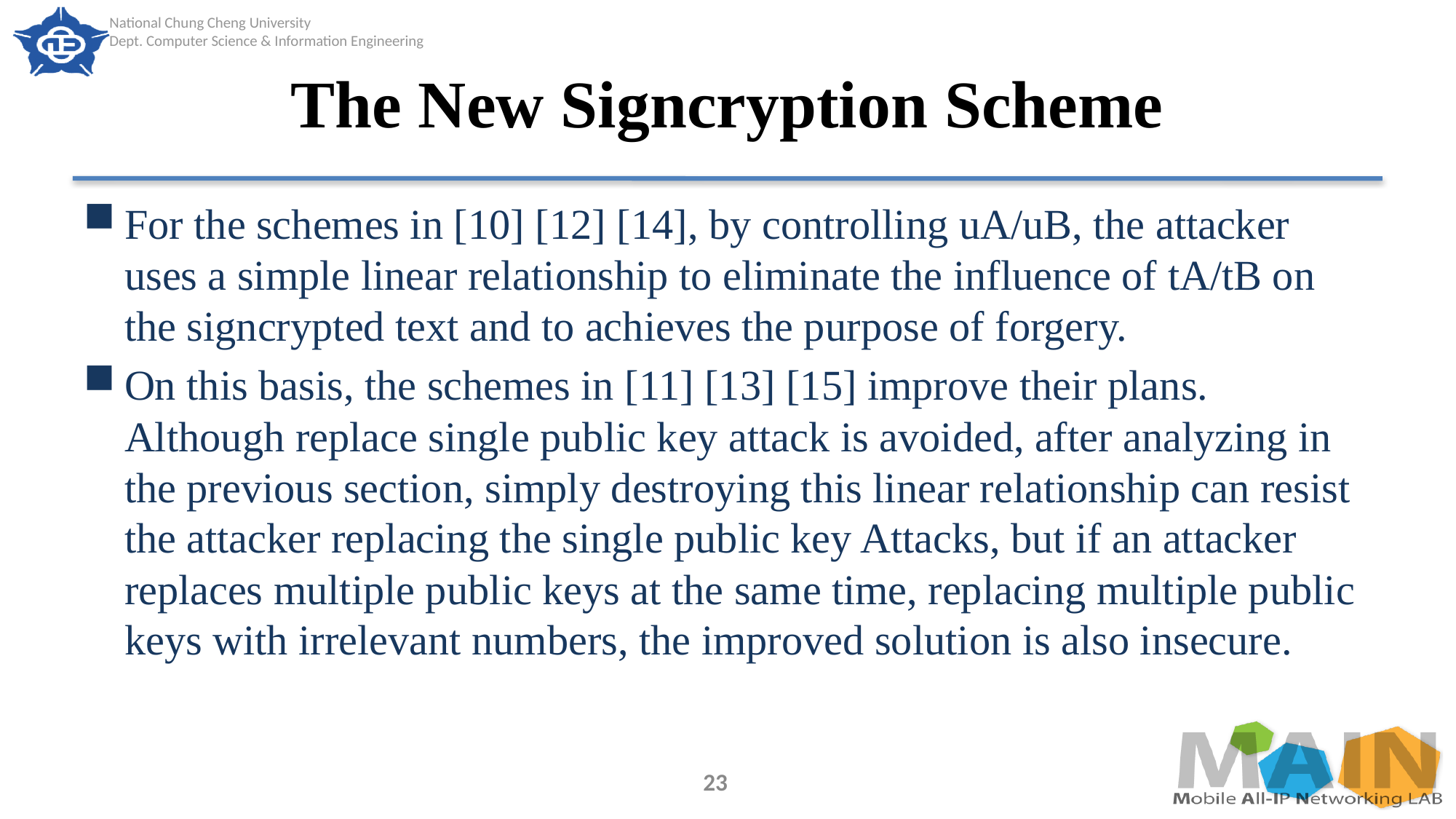

# The New Signcryption Scheme
For the schemes in [10] [12] [14], by controlling uA/uB, the attacker uses a simple linear relationship to eliminate the influence of tA/tB on the signcrypted text and to achieves the purpose of forgery.
On this basis, the schemes in [11] [13] [15] improve their plans. Although replace single public key attack is avoided, after analyzing in the previous section, simply destroying this linear relationship can resist the attacker replacing the single public key Attacks, but if an attacker replaces multiple public keys at the same time, replacing multiple public keys with irrelevant numbers, the improved solution is also insecure.
23